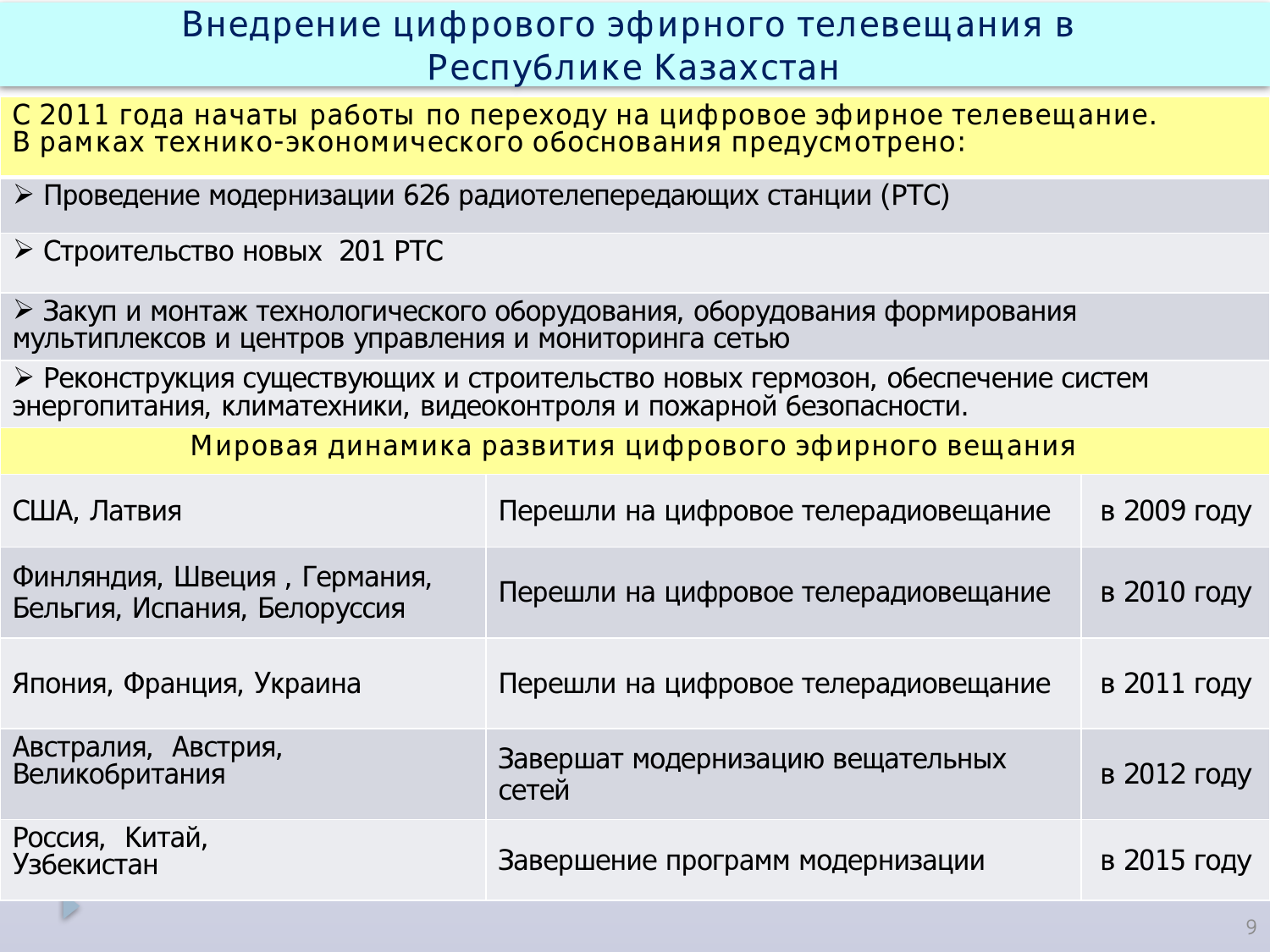

Внедрение цифрового эфирного телевещания в
Республике Казахстан
| С 2011 года начаты работы по переходу на цифровое эфирное телевещание. В рамках технико-экономического обоснования предусмотрено: |  |  |
| --- | --- | --- |
| Проведение модернизации 626 радиотелепередающих станции (РТС) |  |  |
| Строительство новых 201 РТС |  |  |
| Закуп и монтаж технологического оборудования, оборудования формирования мультиплексов и центров управления и мониторинга сетью |  |  |
| Реконструкция существующих и строительство новых гермозон, обеспечение систем энергопитания, климатехники, видеоконтроля и пожарной безопасности. |  |  |
| Мировая динамика развития цифрового эфирного вещания |  |  |
| США, Латвия | Перешли на цифровое телерадиовещание | в 2009 году |
| Финляндия, Швеция , Германия, Бельгия, Испания, Белоруссия | Перешли на цифровое телерадиовещание | в 2010 году |
| Япония, Франция, Украина | Перешли на цифровое телерадиовещание | в 2011 году |
| Австралия, Австрия, Великобритания | Завершат модернизацию вещательных сетей | в 2012 году |
| Россия, Китай, Узбекистан | Завершение программ модернизации | в 2015 году |
9